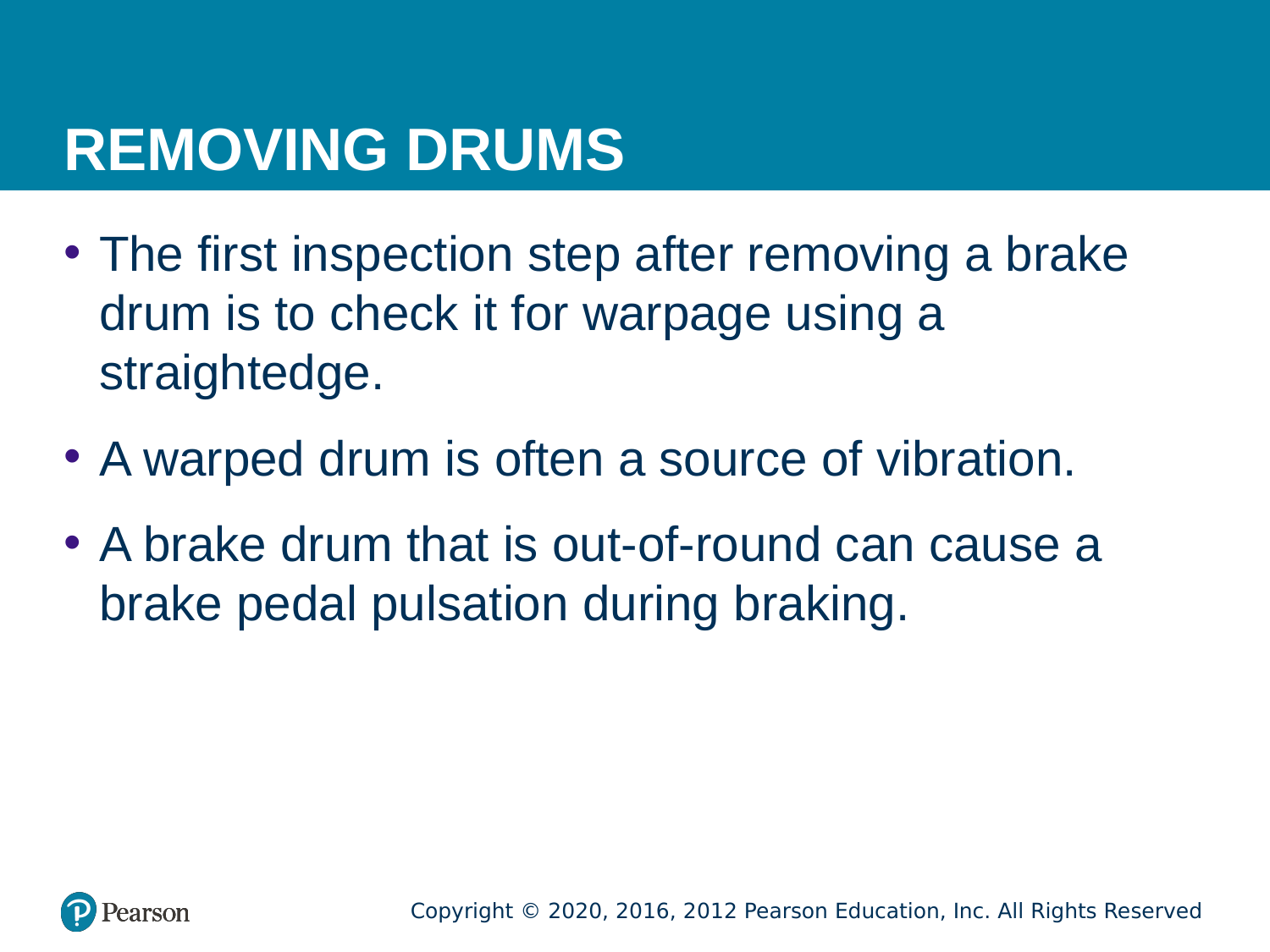

# REMOVING DRUMS
The first inspection step after removing a brake drum is to check it for warpage using a straightedge.
A warped drum is often a source of vibration.
A brake drum that is out-of-round can cause a brake pedal pulsation during braking.